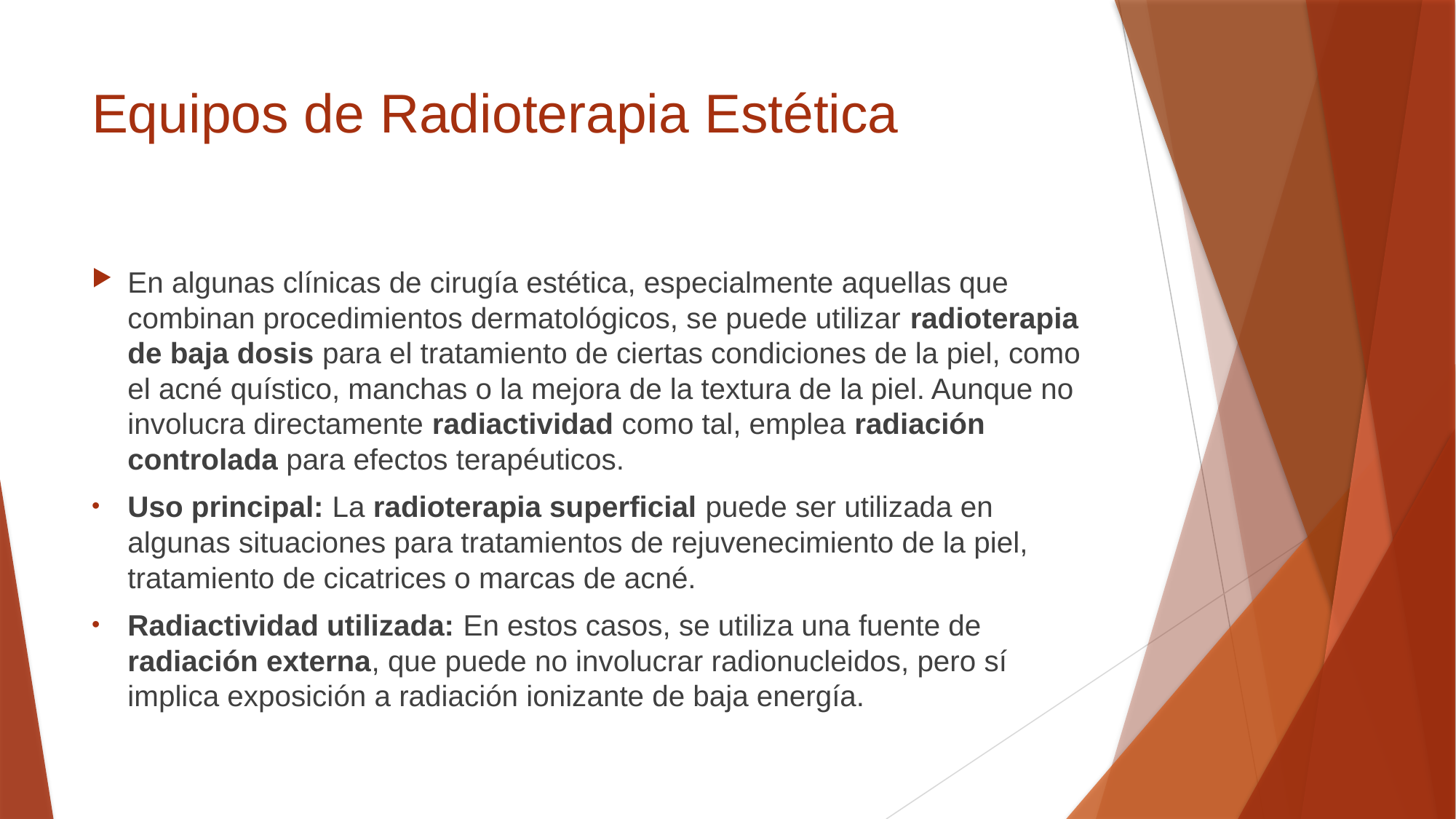

# Equipos de Radioterapia Estética
En algunas clínicas de cirugía estética, especialmente aquellas que combinan procedimientos dermatológicos, se puede utilizar radioterapia de baja dosis para el tratamiento de ciertas condiciones de la piel, como el acné quístico, manchas o la mejora de la textura de la piel. Aunque no involucra directamente radiactividad como tal, emplea radiación controlada para efectos terapéuticos.
Uso principal: La radioterapia superficial puede ser utilizada en algunas situaciones para tratamientos de rejuvenecimiento de la piel, tratamiento de cicatrices o marcas de acné.
Radiactividad utilizada: En estos casos, se utiliza una fuente de radiación externa, que puede no involucrar radionucleidos, pero sí implica exposición a radiación ionizante de baja energía.